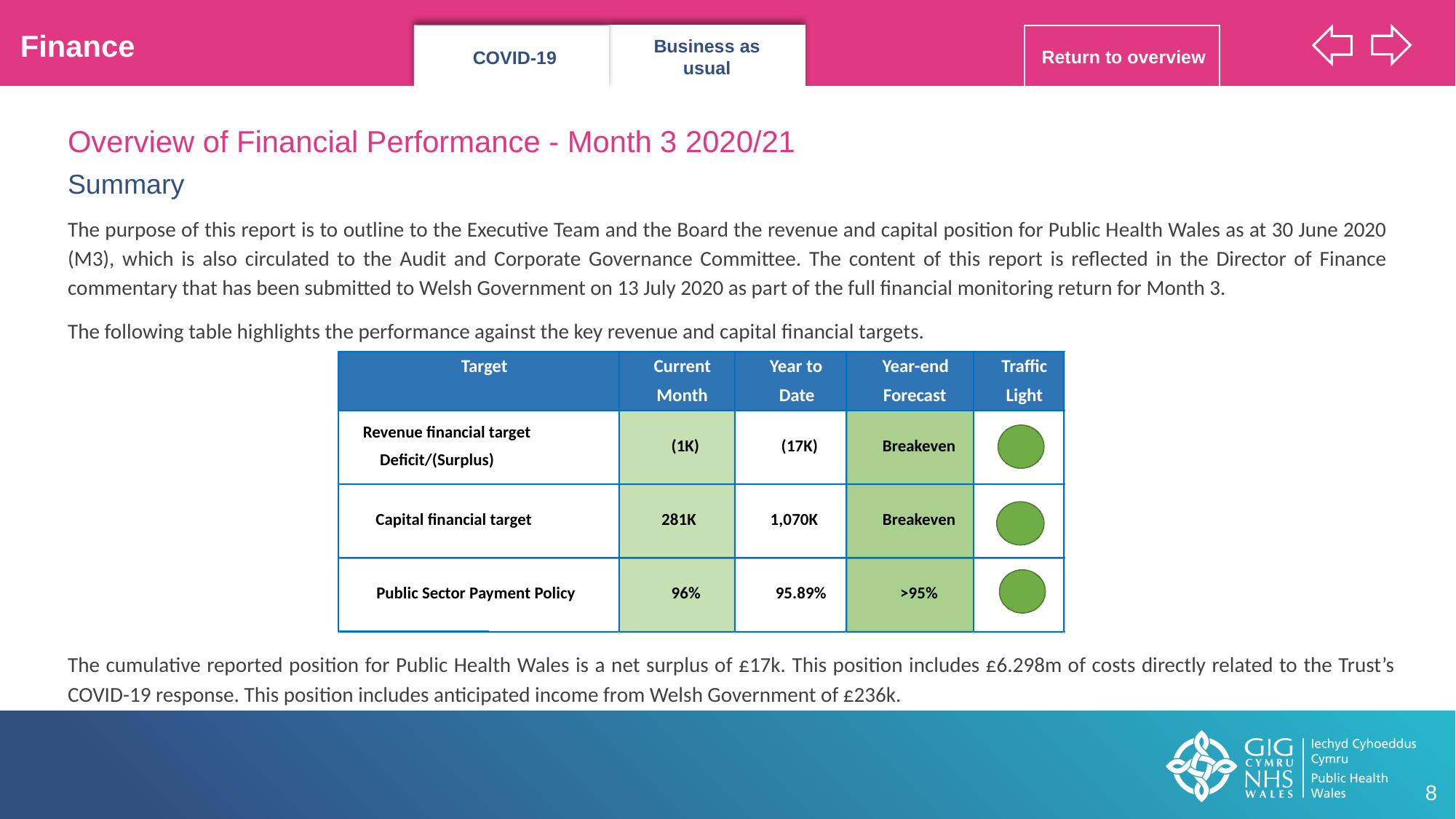

Finance

Business as usual
Return to overview
COVID-19

Overview of Financial Performance - Month 3 2020/21
Summary

The purpose of this report is to outline to the Executive Team and the Board the revenue and capital position for Public Health Wales as at 30 June 2020 (M3), which is also circulated to the Audit and Corporate Governance Committee. The content of this report is reflected in the Director of Finance commentary that has been submitted to Welsh Government on 13 July 2020 as part of the full financial monitoring return for Month 3.
The following table highlights the performance against the key revenue and capital financial targets.

Target
Current
Year to
Year-end
Traffic
Month
Date
Forecast
Light

Revenue financial target

(1K)
(17K)
Breakeven
Deficit/(Surplus)

Capital financial target
281K
1,070K
Breakeven

Public Sector Payment Policy
96%
95.89%
>95%

The cumulative reported position for Public Health Wales is a net surplus of £17k. This position includes £6.298m of costs directly related to the Trust’s COVID-19 response. This position includes anticipated income from Welsh Government of £236k.

8